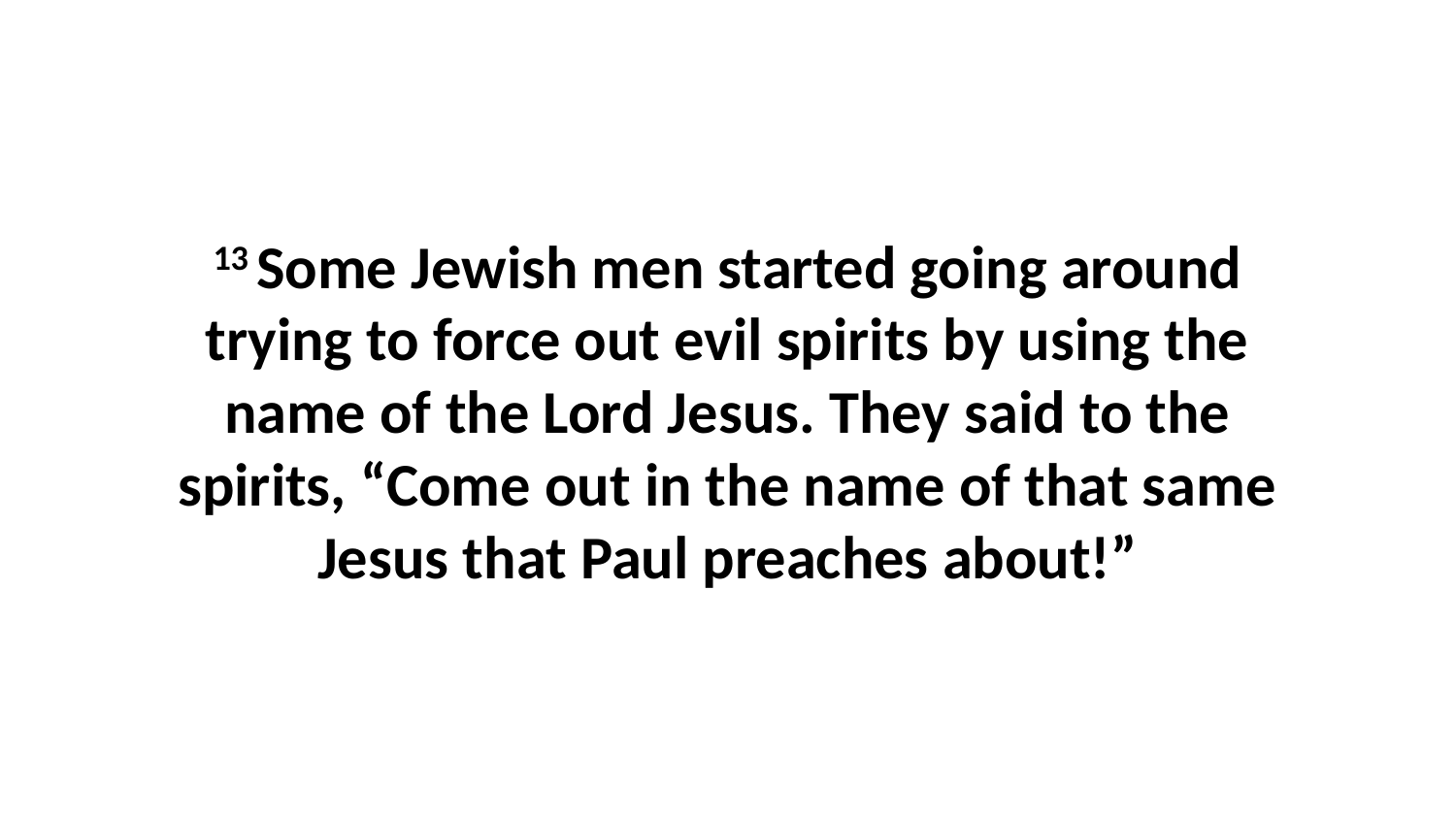

13 Some Jewish men started going around trying to force out evil spirits by using the name of the Lord Jesus. They said to the spirits, “Come out in the name of that same Jesus that Paul preaches about!”